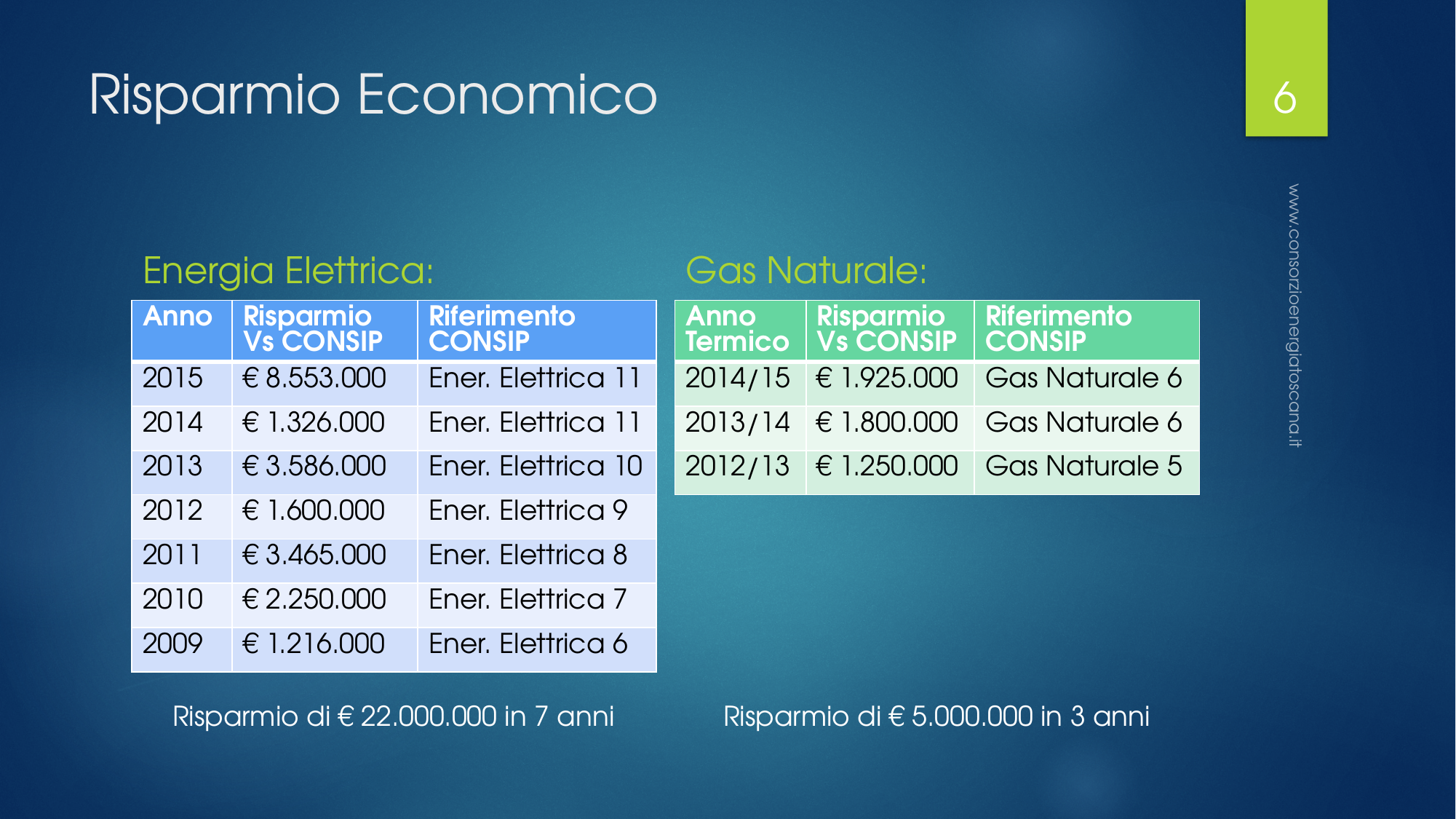

6
# Risparmio Economico
Energia Elettrica:
Gas Naturale:
| Anno | Risparmio Vs CONSIP | Riferimento CONSIP |
| --- | --- | --- |
| 2015 | € 8.553.000 | Ener. Elettrica 11 |
| 2014 | € 1.326.000 | Ener. Elettrica 11 |
| 2013 | € 3.586.000 | Ener. Elettrica 10 |
| 2012 | € 1.600.000 | Ener. Elettrica 9 |
| 2011 | € 3.465.000 | Ener. Elettrica 8 |
| 2010 | € 2.250.000 | Ener. Elettrica 7 |
| 2009 | € 1.216.000 | Ener. Elettrica 6 |
| Anno Termico | Risparmio Vs CONSIP | Riferimento CONSIP |
| --- | --- | --- |
| 2014/15 | € 1.925.000 | Gas Naturale 6 |
| 2013/14 | € 1.800.000 | Gas Naturale 6 |
| 2012/13 | € 1.250.000 | Gas Naturale 5 |
www.consorzioenergiatoscana.it
Risparmio di € 22.000.000 in 7 anni
Risparmio di € 5.000.000 in 3 anni